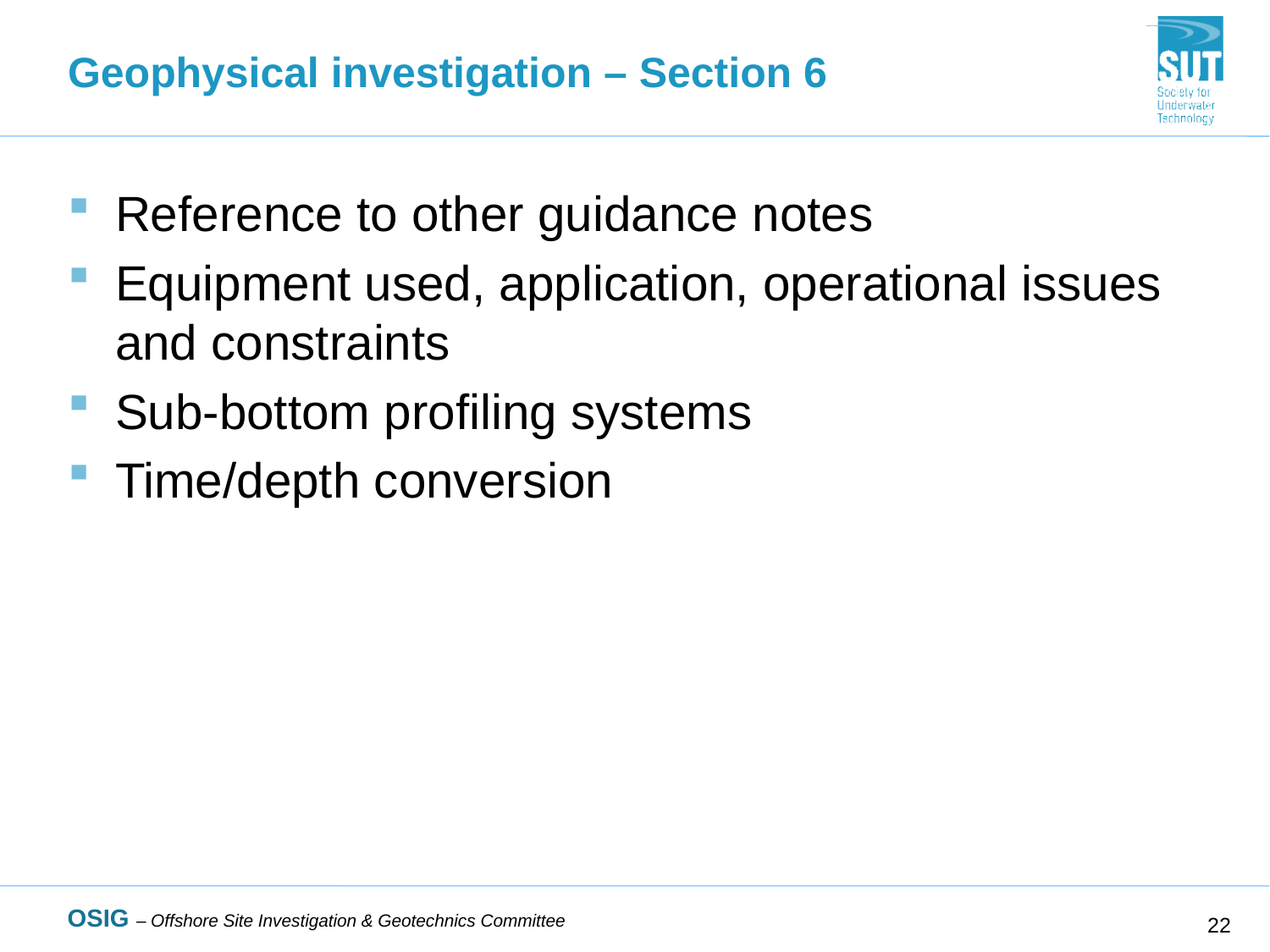

# Geophysical investigation – Section 6
Reference to other guidance notes
Equipment used, application, operational issues and constraints
Sub-bottom profiling systems
Time/depth conversion